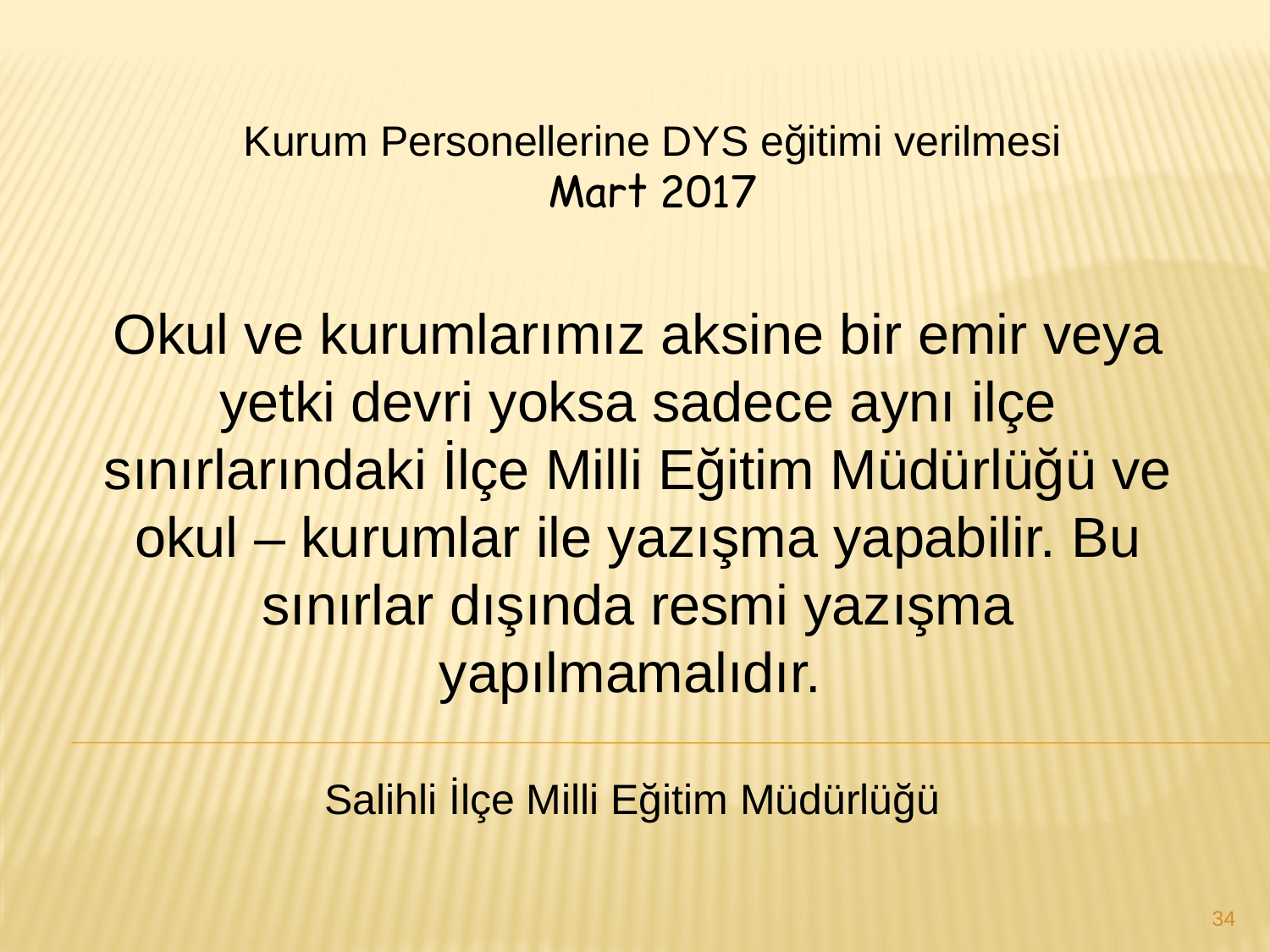

Kurum Personellerine DYS eğitimi verilmesi
Mart 2017
Okul ve kurumlarımız aksine bir emir veya yetki devri yoksa sadece aynı ilçe sınırlarındaki İlçe Milli Eğitim Müdürlüğü ve okul – kurumlar ile yazışma yapabilir. Bu sınırlar dışında resmi yazışma yapılmamalıdır.

Salihli İlçe Milli Eğitim Müdürlüğü
34